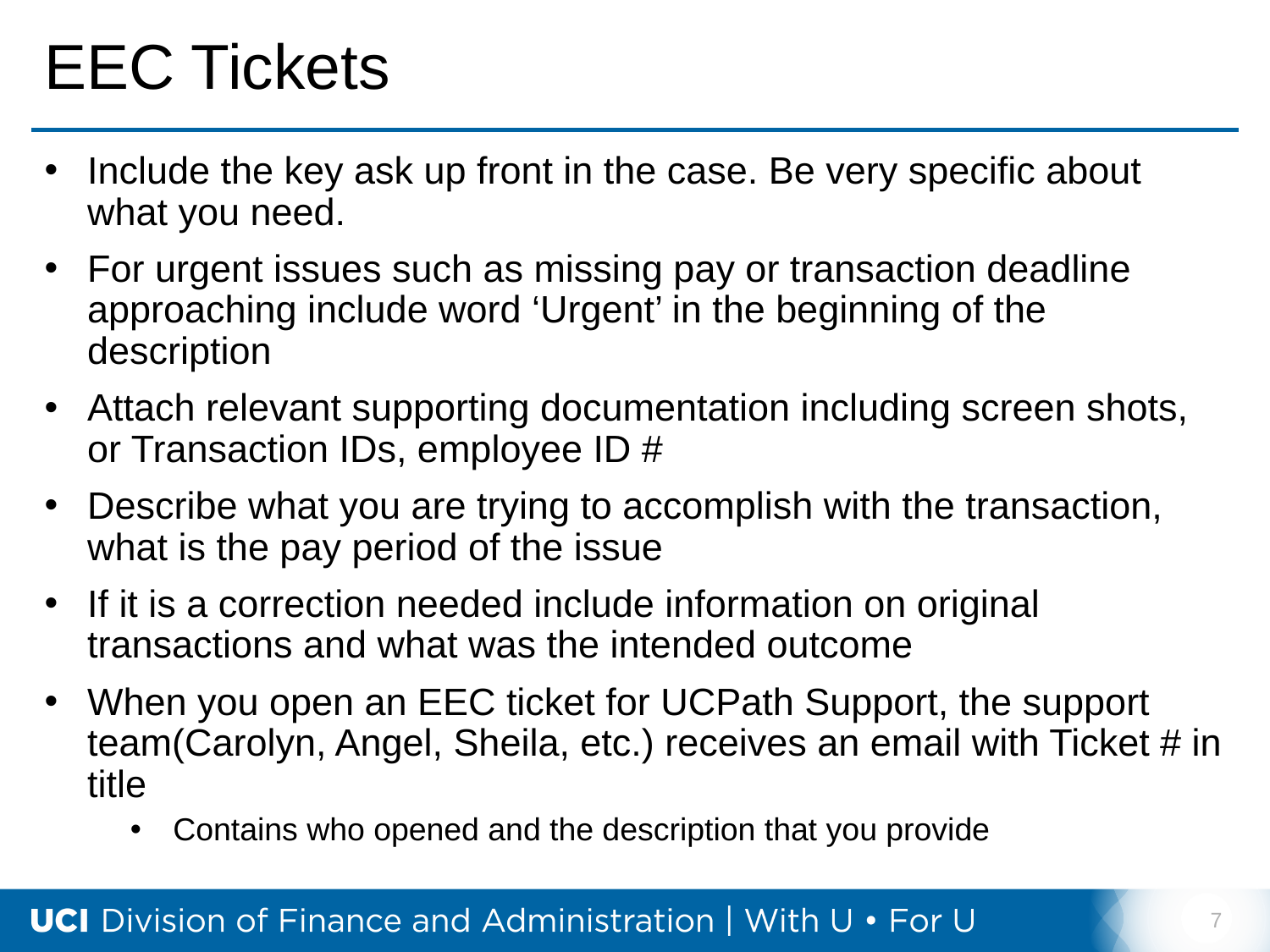

# EEC Tickets
Include the key ask up front in the case. Be very specific about what you need.
For urgent issues such as missing pay or transaction deadline approaching include word ‘Urgent’ in the beginning of the description
Attach relevant supporting documentation including screen shots, or Transaction IDs, employee ID #
Describe what you are trying to accomplish with the transaction, what is the pay period of the issue
If it is a correction needed include information on original transactions and what was the intended outcome
When you open an EEC ticket for UCPath Support, the support team(Carolyn, Angel, Sheila, etc.) receives an email with Ticket # in title
Contains who opened and the description that you provide

7